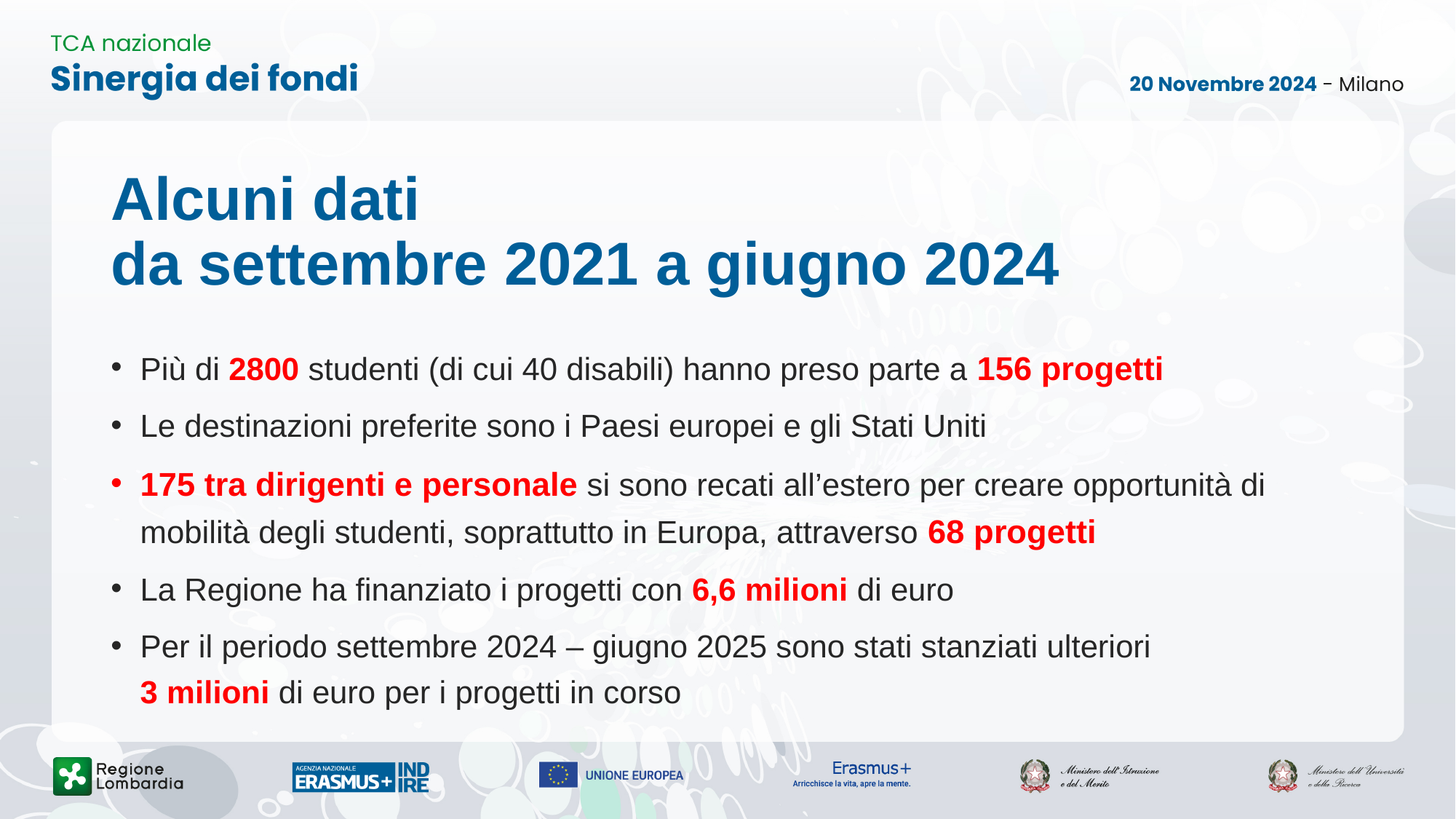

# Alcuni dati da settembre 2021 a giugno 2024
Più di 2800 studenti (di cui 40 disabili) hanno preso parte a 156 progetti
Le destinazioni preferite sono i Paesi europei e gli Stati Uniti
175 tra dirigenti e personale si sono recati all’estero per creare opportunità di mobilità degli studenti, soprattutto in Europa, attraverso 68 progetti
La Regione ha finanziato i progetti con 6,6 milioni di euro
Per il periodo settembre 2024 – giugno 2025 sono stati stanziati ulteriori
3 milioni di euro per i progetti in corso